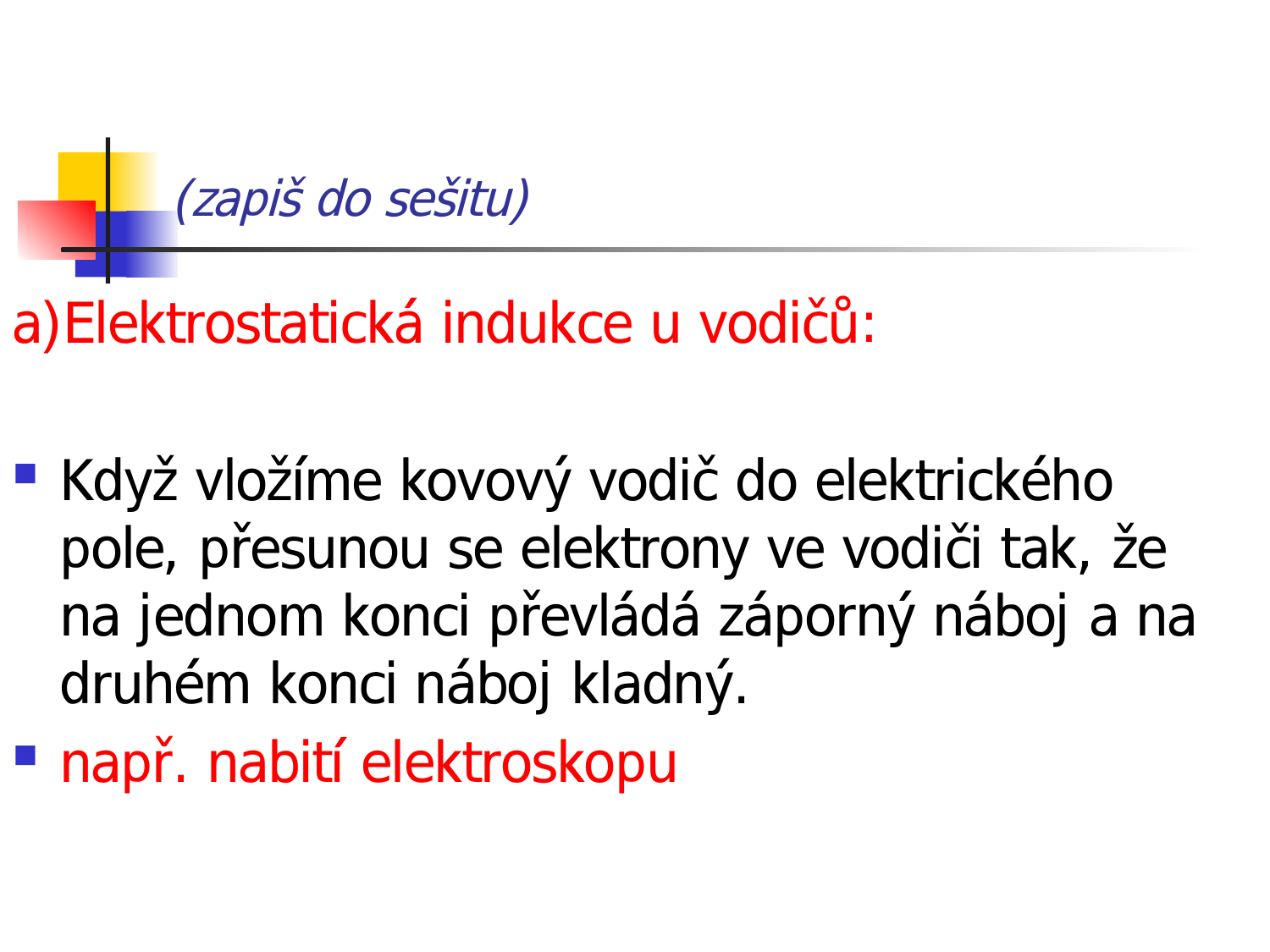

# (zapiš do sešitu)
a)Elektrostatická indukce u vodičů:

Když vložíme kovový vodič do elektrického pole, přesunou se elektrony ve vodiči tak, že na jednom konci převládá záporný náboj a na druhém konci náboj kladný.
např. nabití elektroskopu